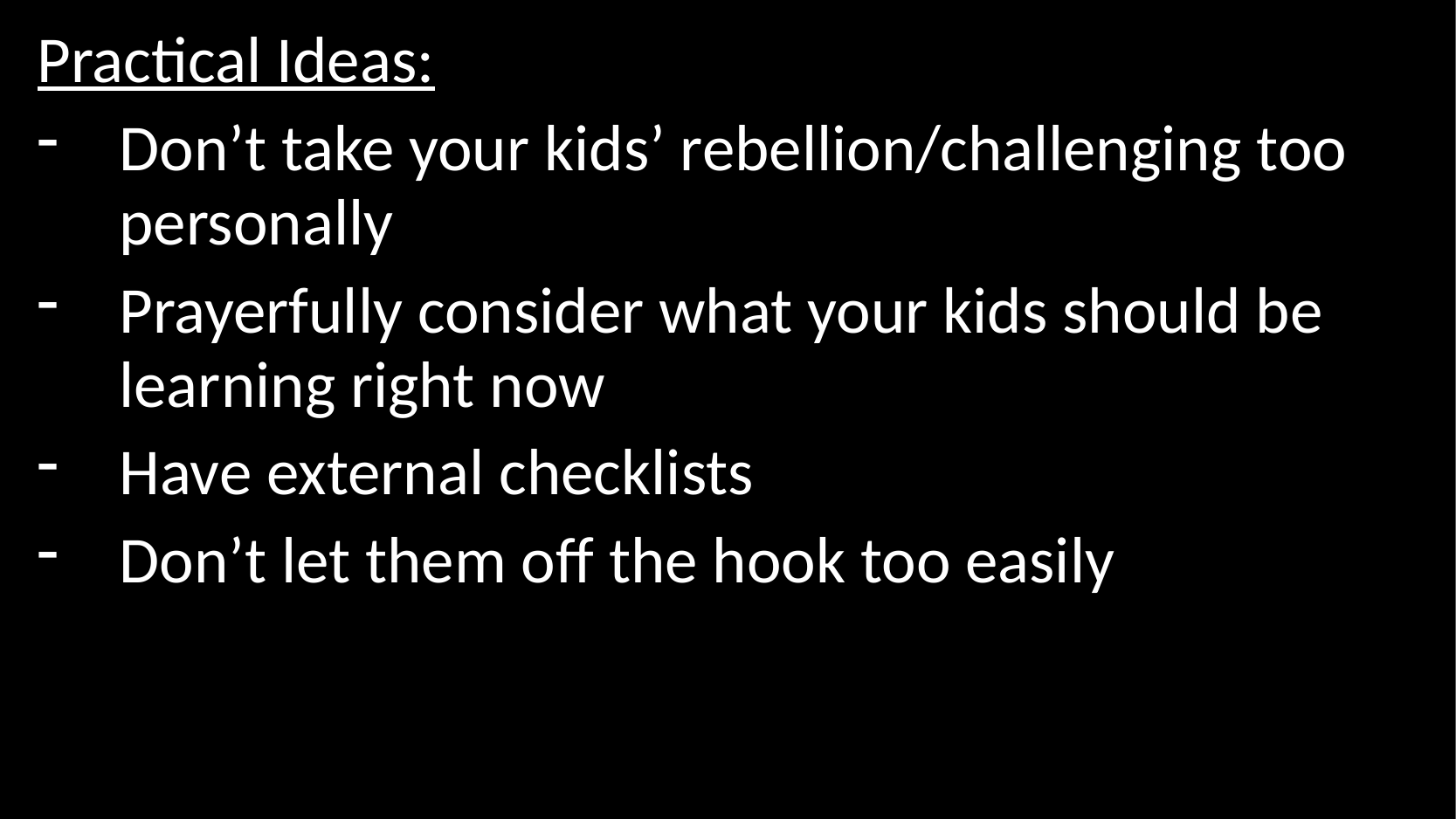

Practical Ideas:
Don’t take your kids’ rebellion/challenging too personally
Prayerfully consider what your kids should be learning right now
Have external checklists
Don’t let them off the hook too easily
#